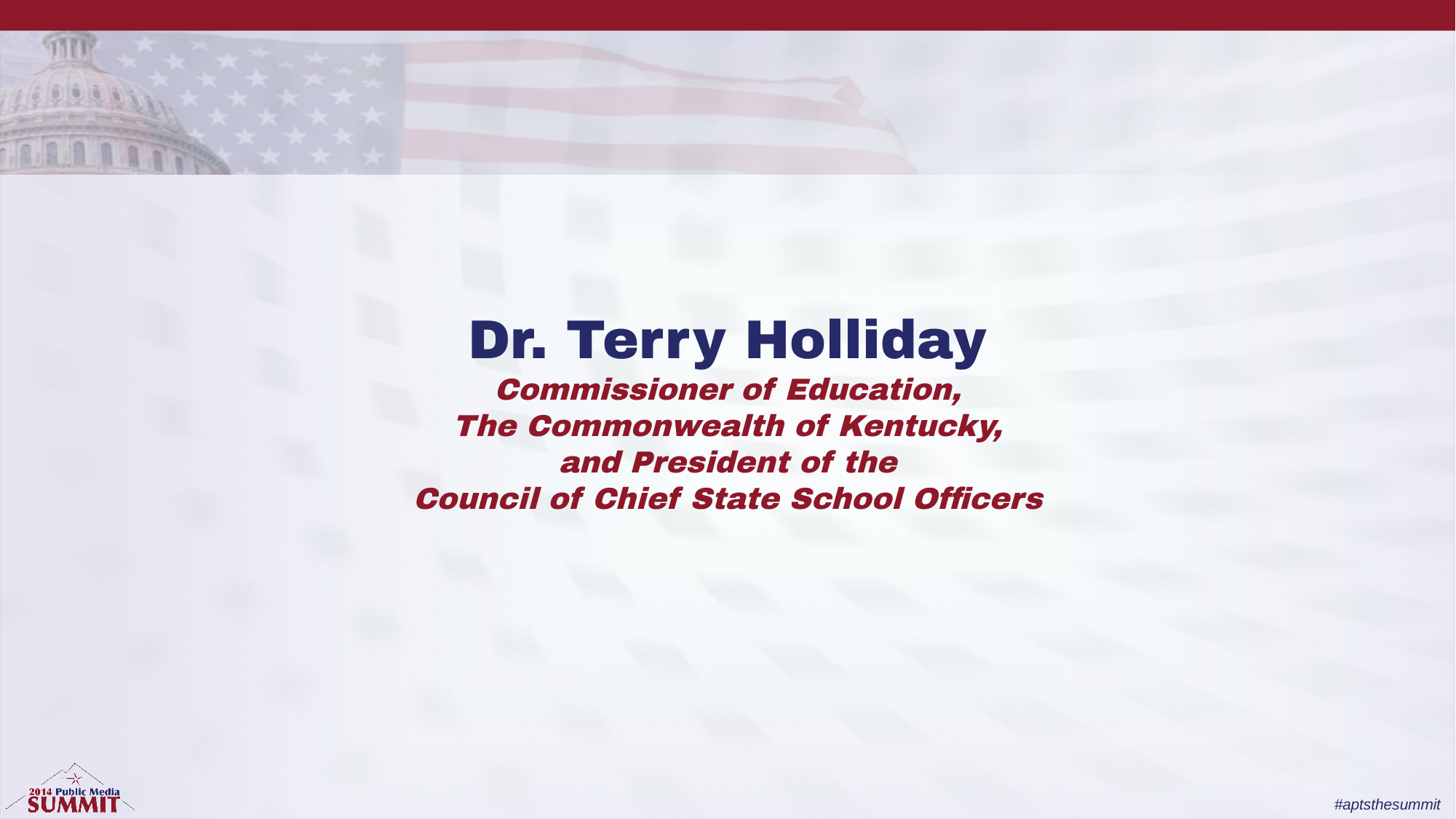

# Dr. Terry Holliday Commissioner of Education, The Commonwealth of Kentucky, and President of the Council of Chief State School Officers